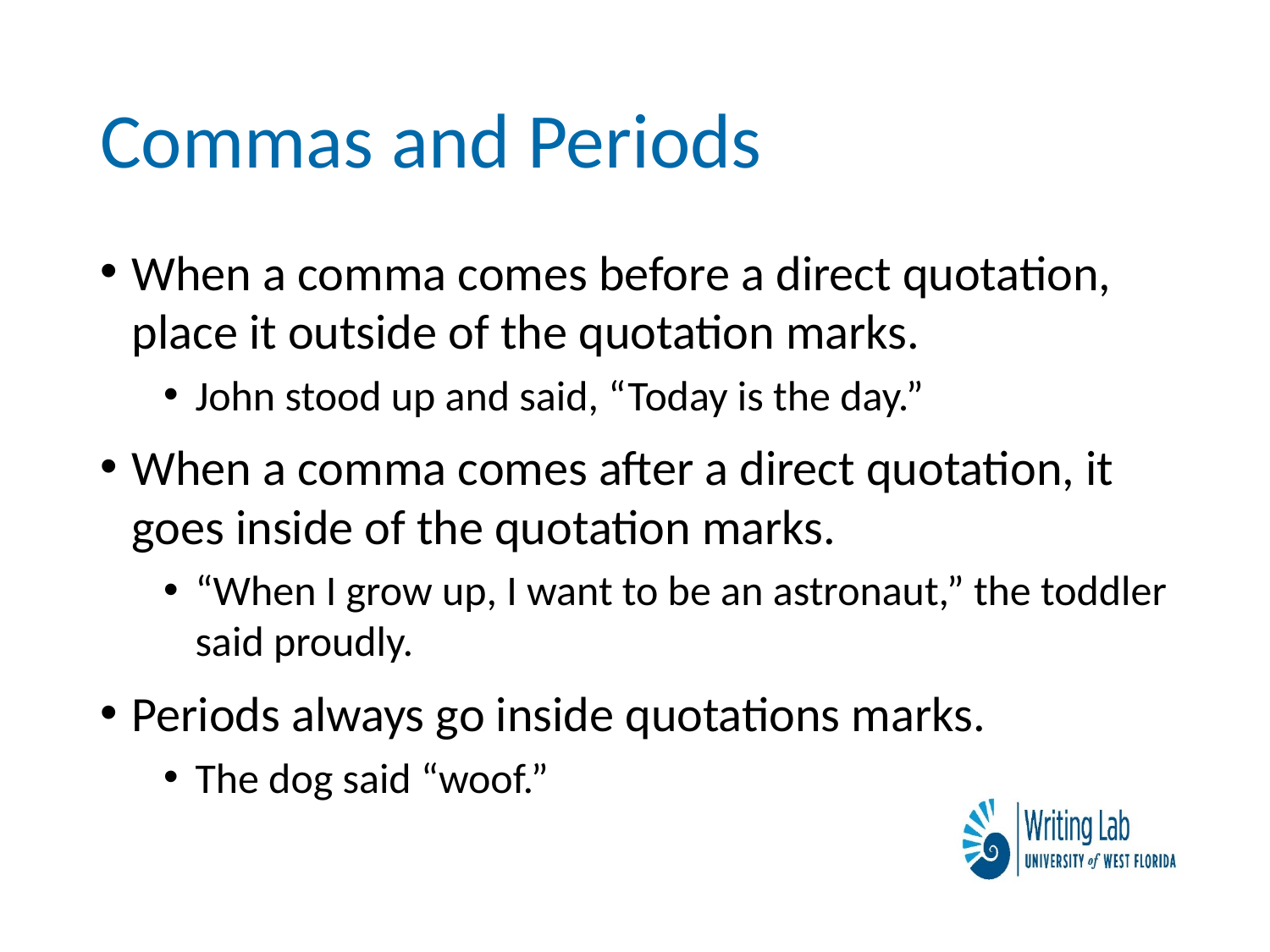

# Commas and Periods
When a comma comes before a direct quotation, place it outside of the quotation marks.
John stood up and said, “Today is the day.”
When a comma comes after a direct quotation, it goes inside of the quotation marks.
“When I grow up, I want to be an astronaut,” the toddler said proudly.
Periods always go inside quotations marks.
The dog said “woof.”